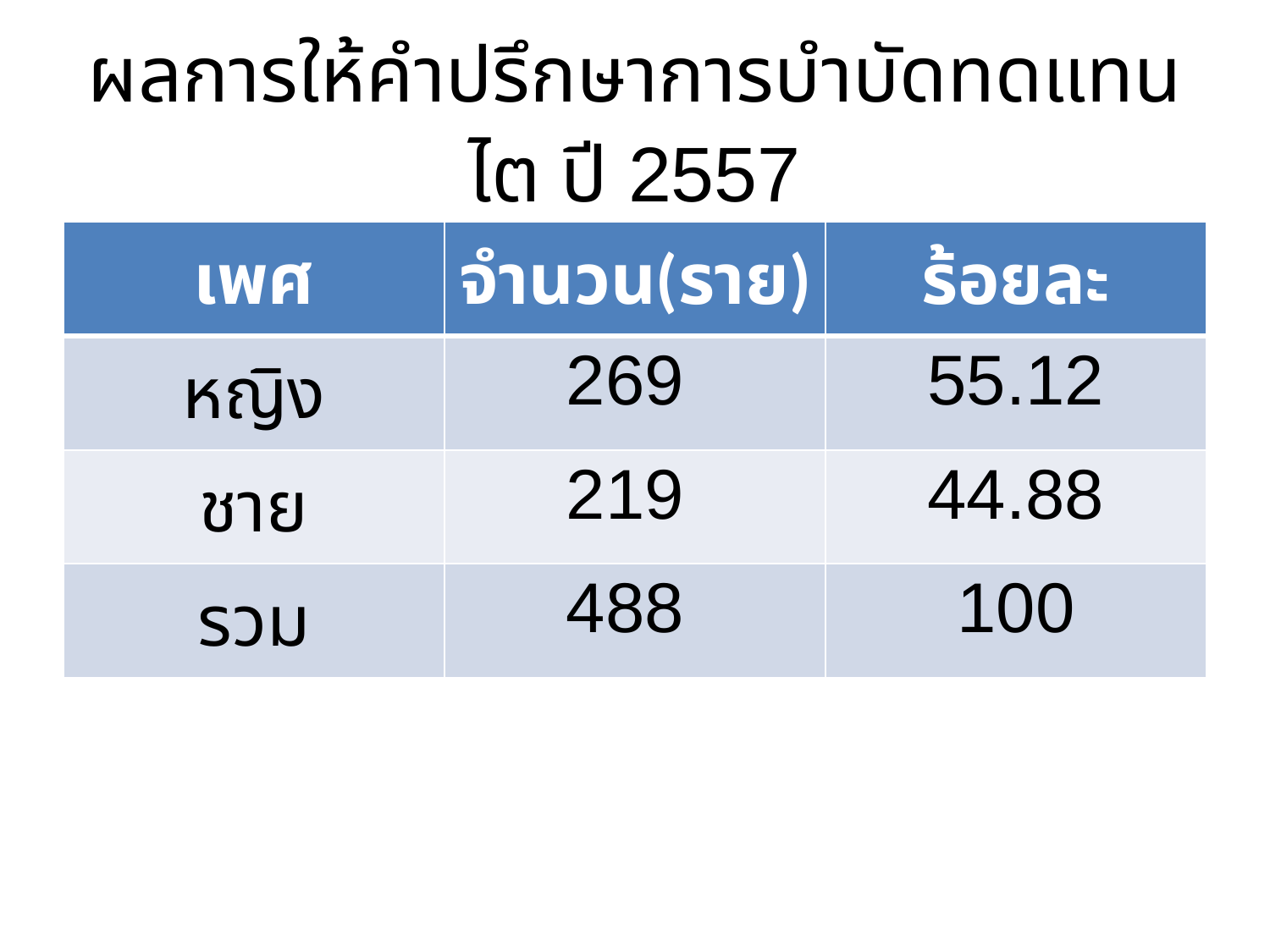

# ผลการให้คำปรึกษาการบำบัดทดแทนไต ปี 2557
| เพศ | จำนวน(ราย) | ร้อยละ |
| --- | --- | --- |
| หญิง | 269 | 55.12 |
| ชาย | 219 | 44.88 |
| รวม | 488 | 100 |